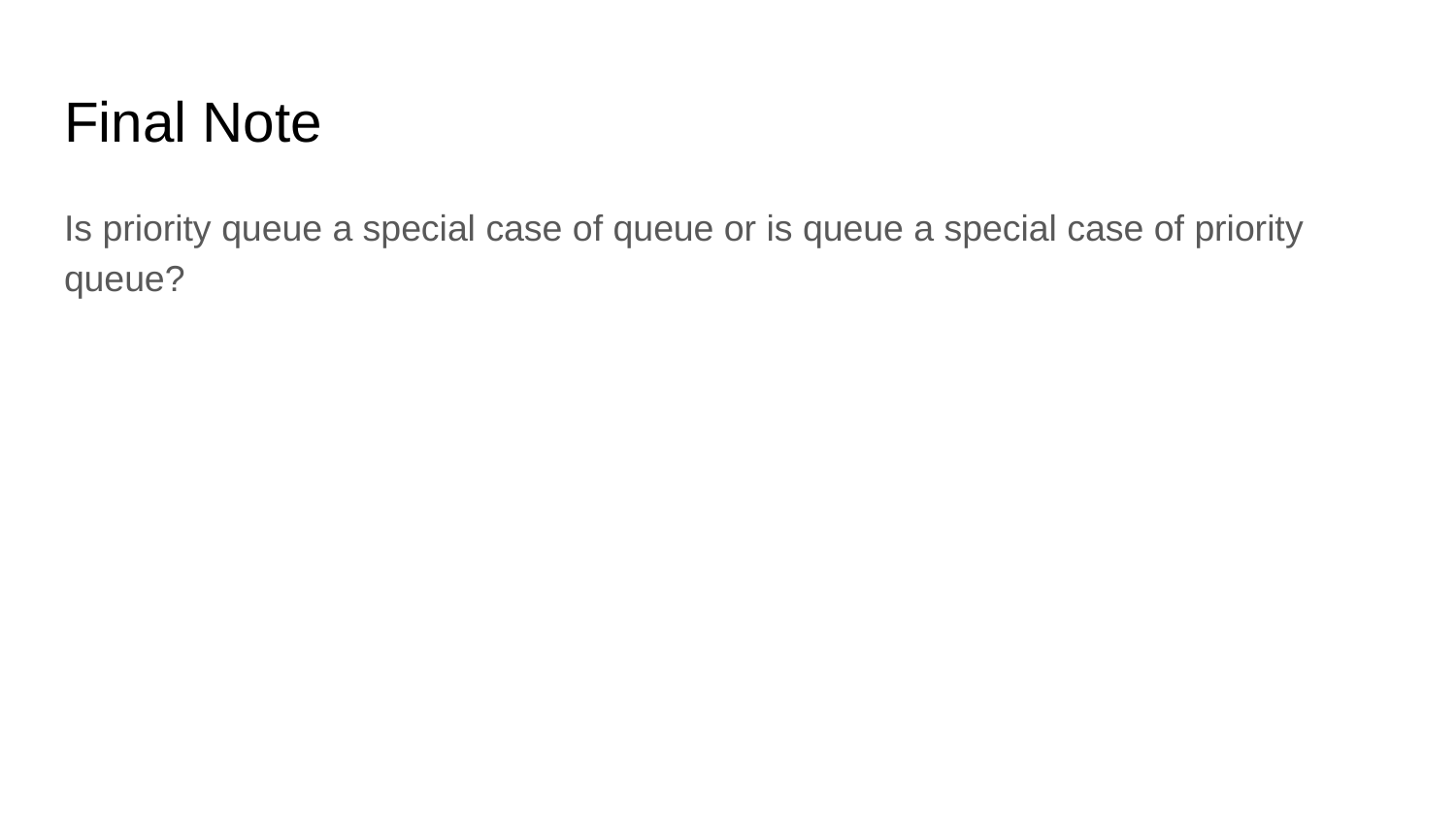

# Final Note
Is priority queue a special case of queue or is queue a special case of priority queue?